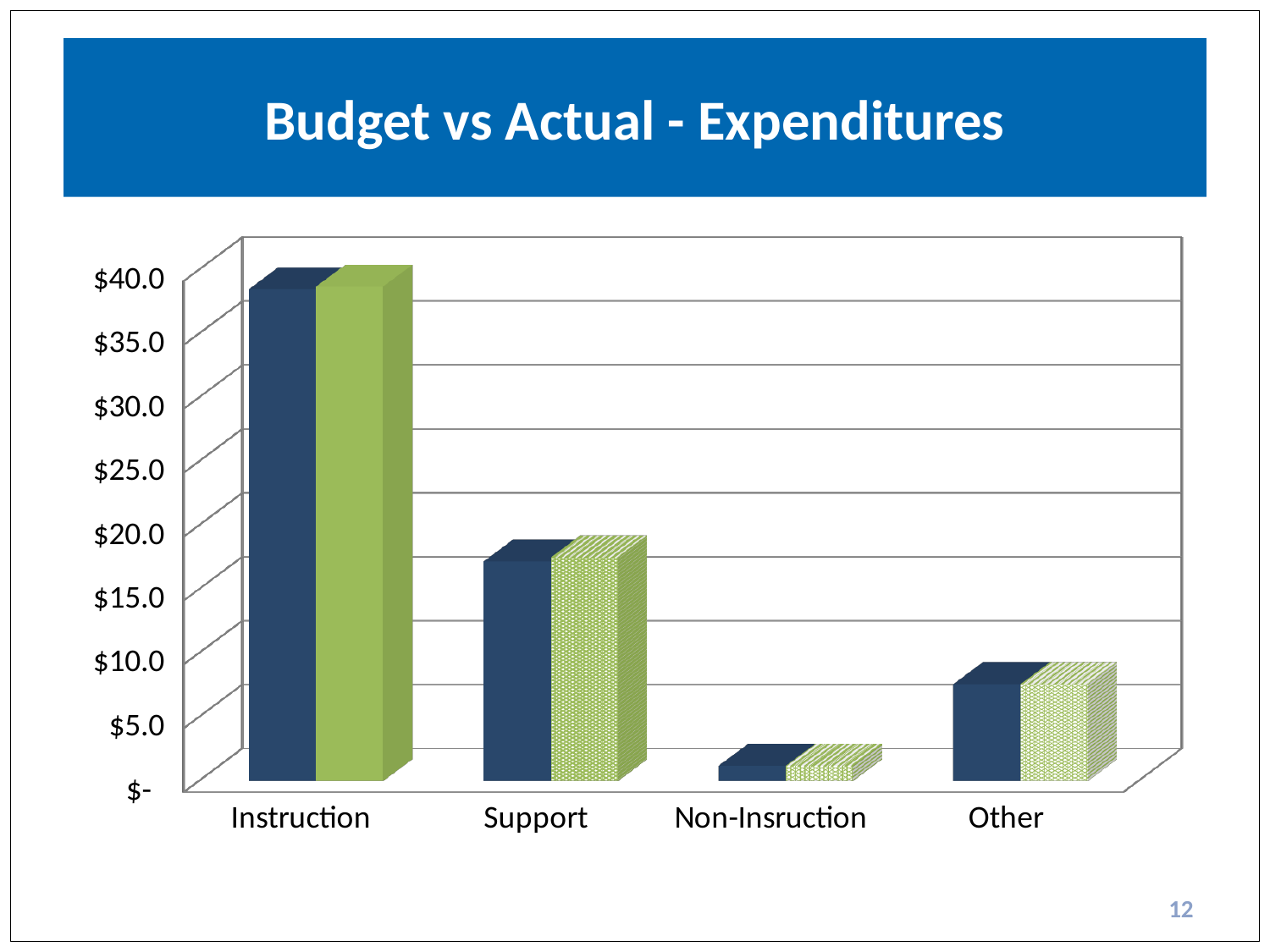

# Budget vs Actual - Expenditures

[unsupported chart]

12